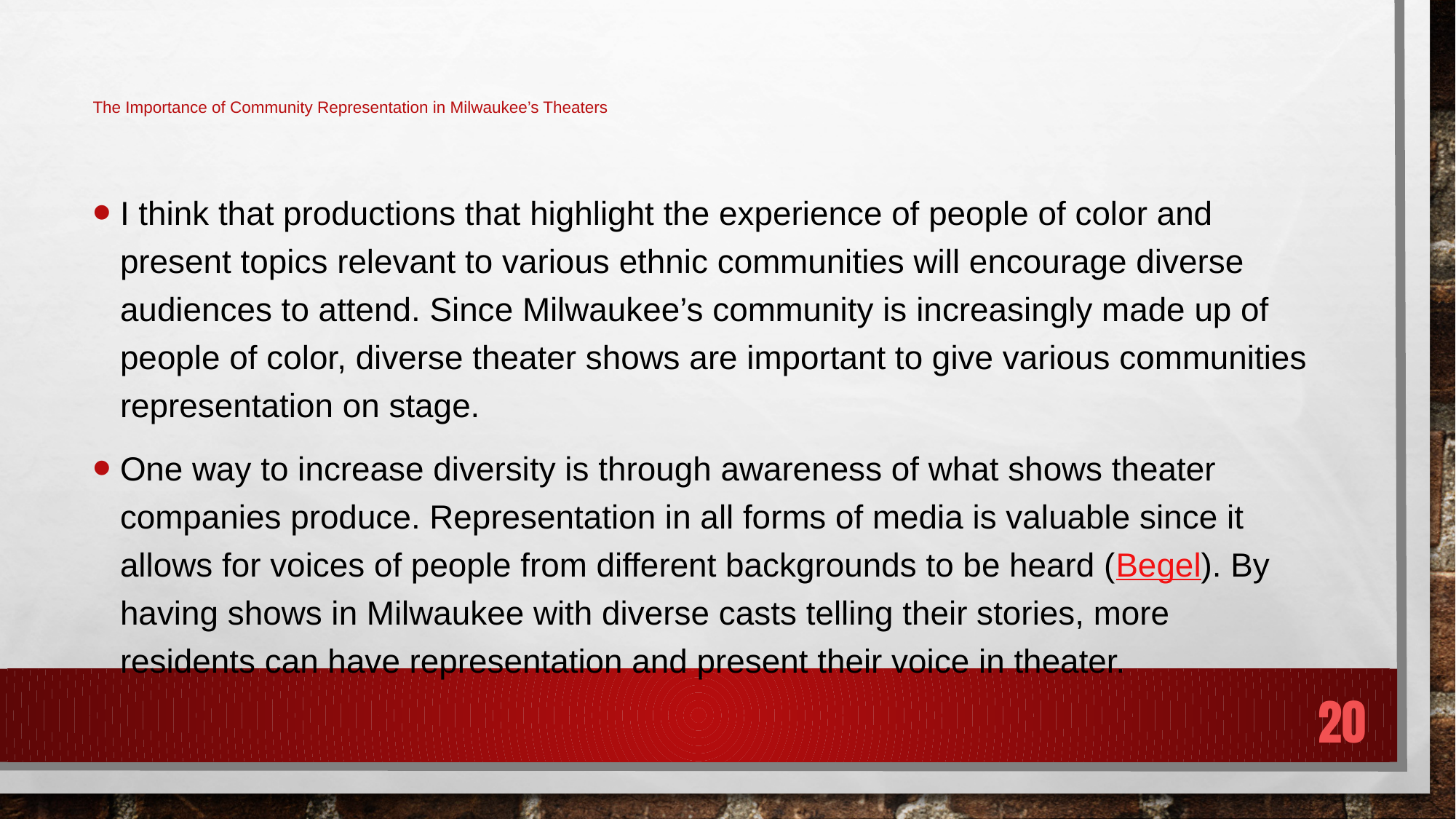

# The Importance of Community Representation in Milwaukee’s Theaters
I think that productions that highlight the experience of people of color and present topics relevant to various ethnic communities will encourage diverse audiences to attend. Since Milwaukee’s community is increasingly made up of people of color, diverse theater shows are important to give various communities representation on stage.
One way to increase diversity is through awareness of what shows theater companies produce. Representation in all forms of media is valuable since it allows for voices of people from different backgrounds to be heard (Begel). By having shows in Milwaukee with diverse casts telling their stories, more residents can have representation and present their voice in theater.
20